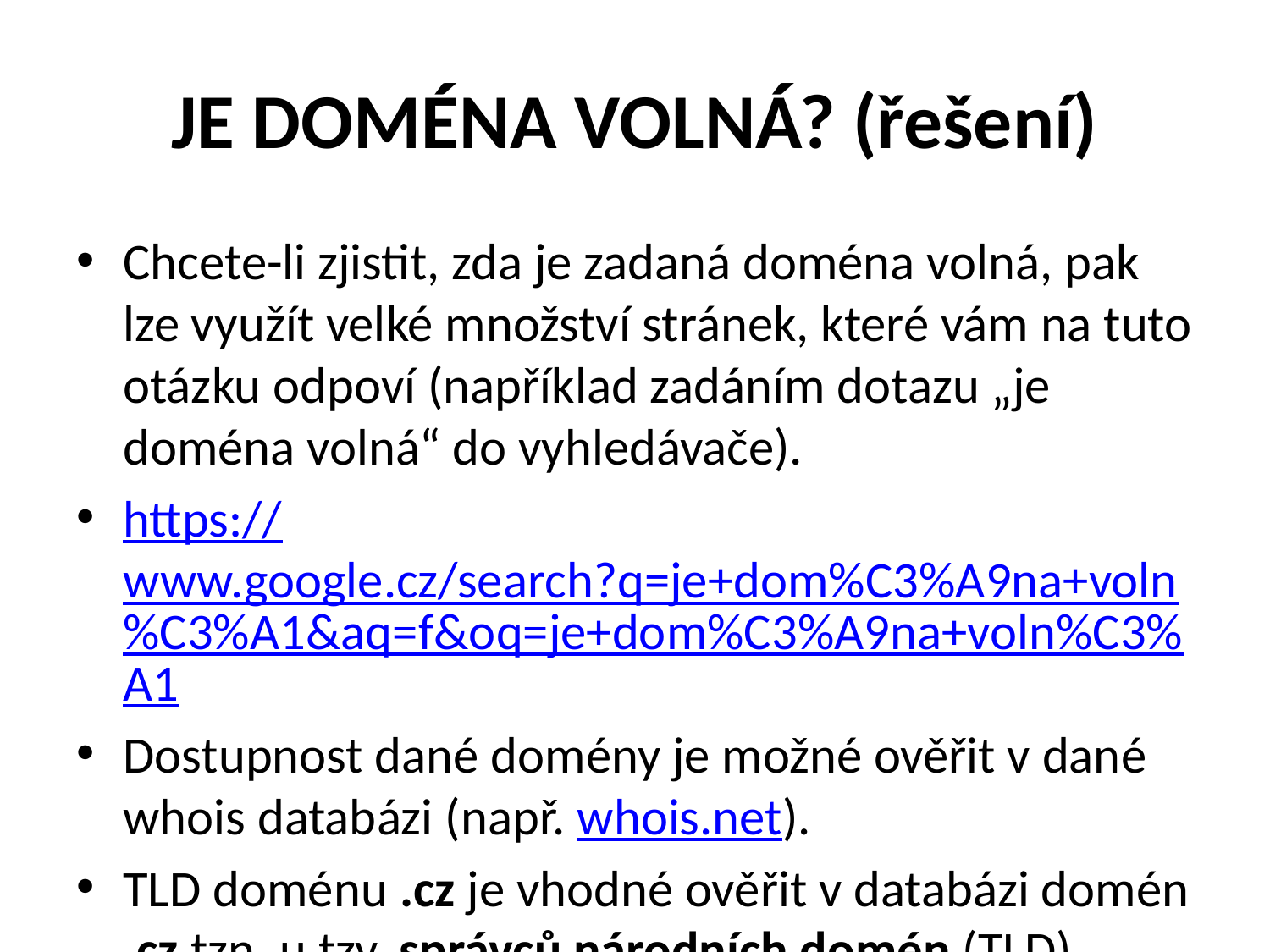

# JE DOMÉNA VOLNÁ? (řešení)
Chcete-li zjistit, zda je zadaná doména volná, pak lze využít velké množství stránek, které vám na tuto otázku odpoví (například zadáním dotazu „je doména volná“ do vyhledávače).
https://www.google.cz/search?q=je+dom%C3%A9na+voln%C3%A1&aq=f&oq=je+dom%C3%A9na+voln%C3%A1
Dostupnost dané domény je možné ověřit v dané whois databázi (např. whois.net).
TLD doménu .cz je vhodné ověřit v databázi domén .cz tzn. u tzv. správců národních domén (TLD).